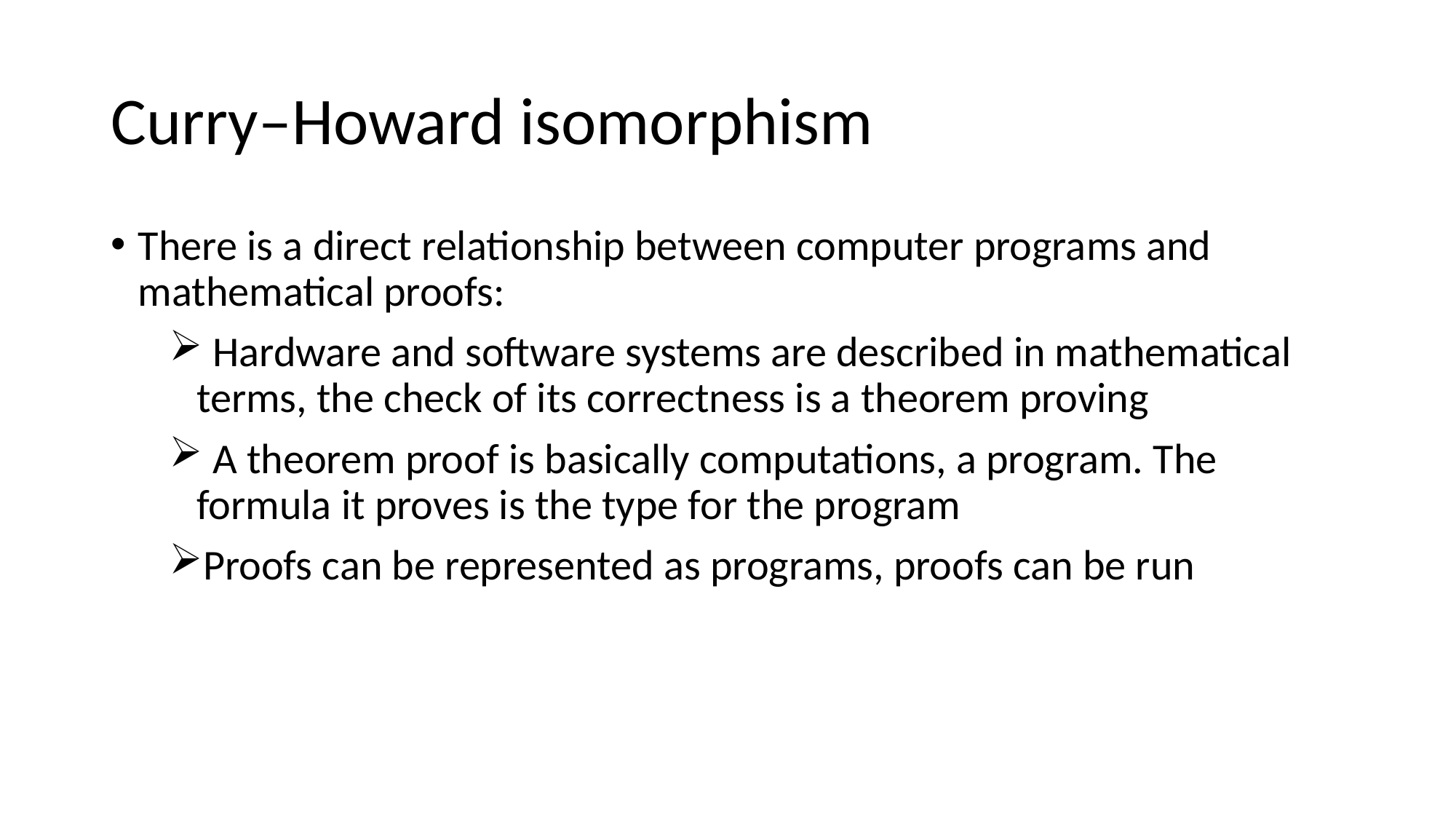

# Curry–Howard isomorphism
There is a direct relationship between computer programs and mathematical proofs:
 Hardware and software systems are described in mathematical terms, the check of its correctness is a theorem proving
 A theorem proof is basically computations, a program. The formula it proves is the type for the program
Proofs can be represented as programs, proofs can be run